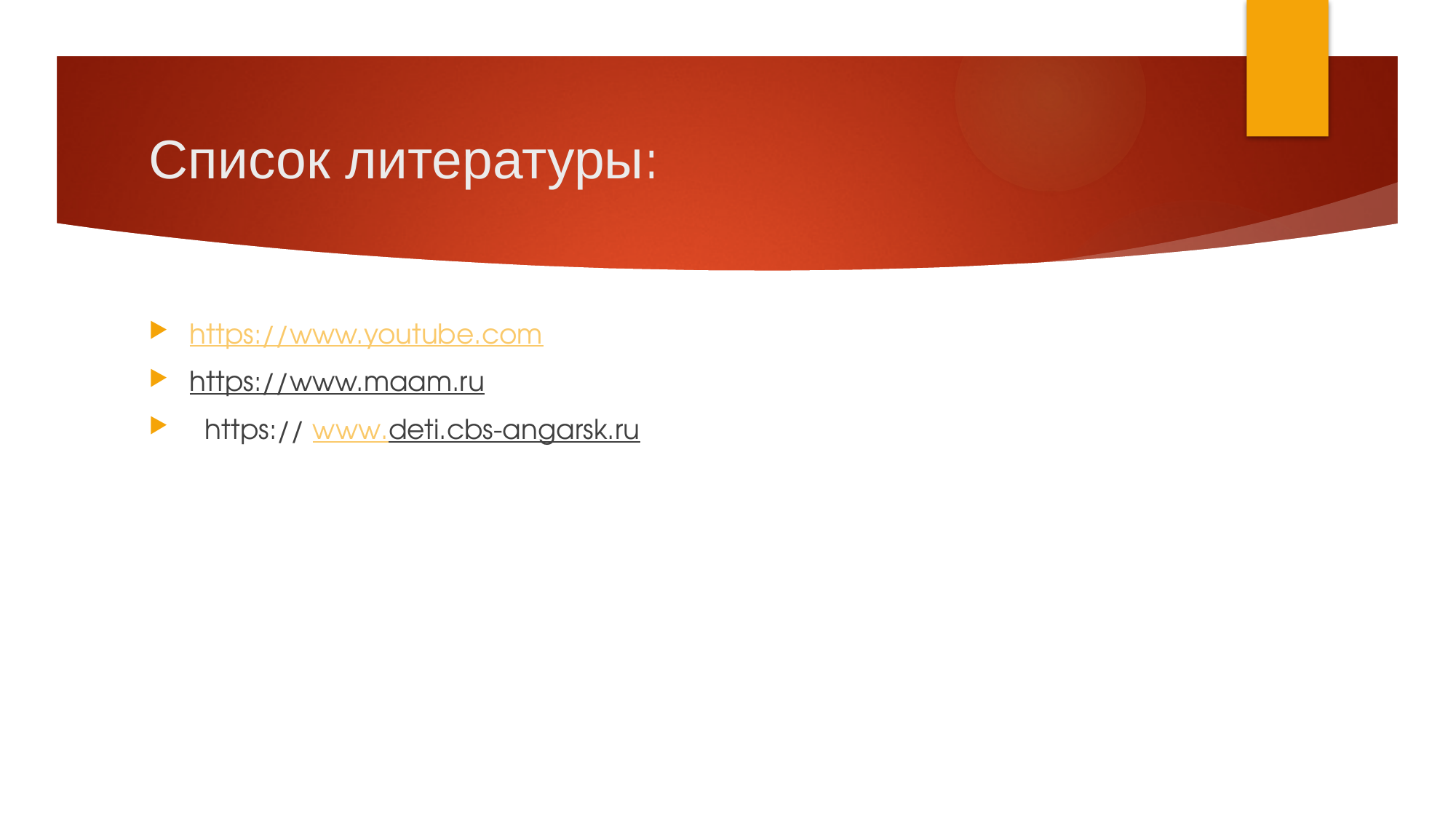

# Список литературы:
https://www.youtube.com
https://www.maam.ru
  https:// www.deti.cbs-angarsk.ru